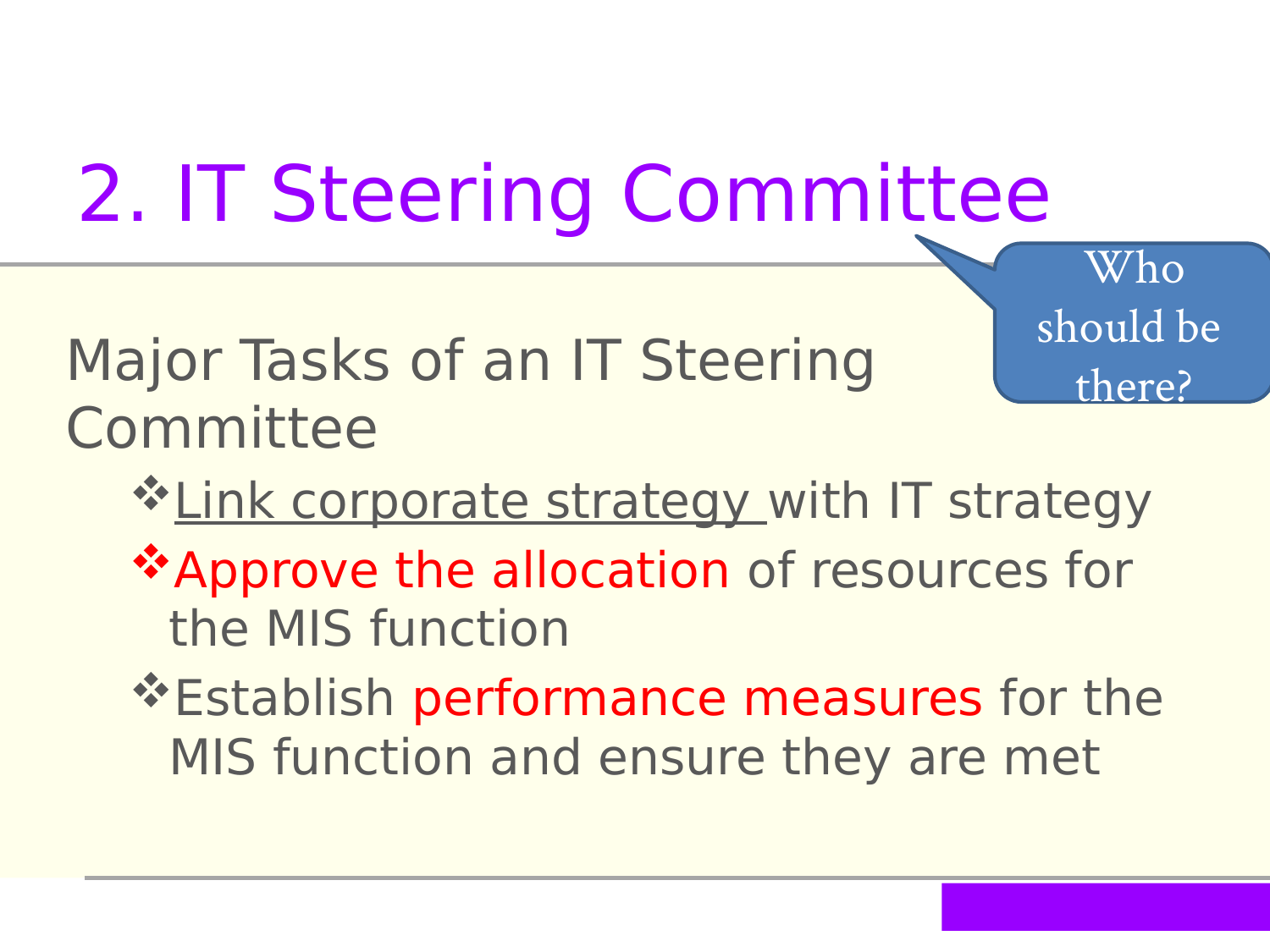

2. IT Steering Committee
Who should be  there?
Major Tasks of an IT Steering Committee
Link corporate strategy with IT strategy
Approve the allocation of resources for the MIS function
Establish performance measures for the MIS function and ensure they are met